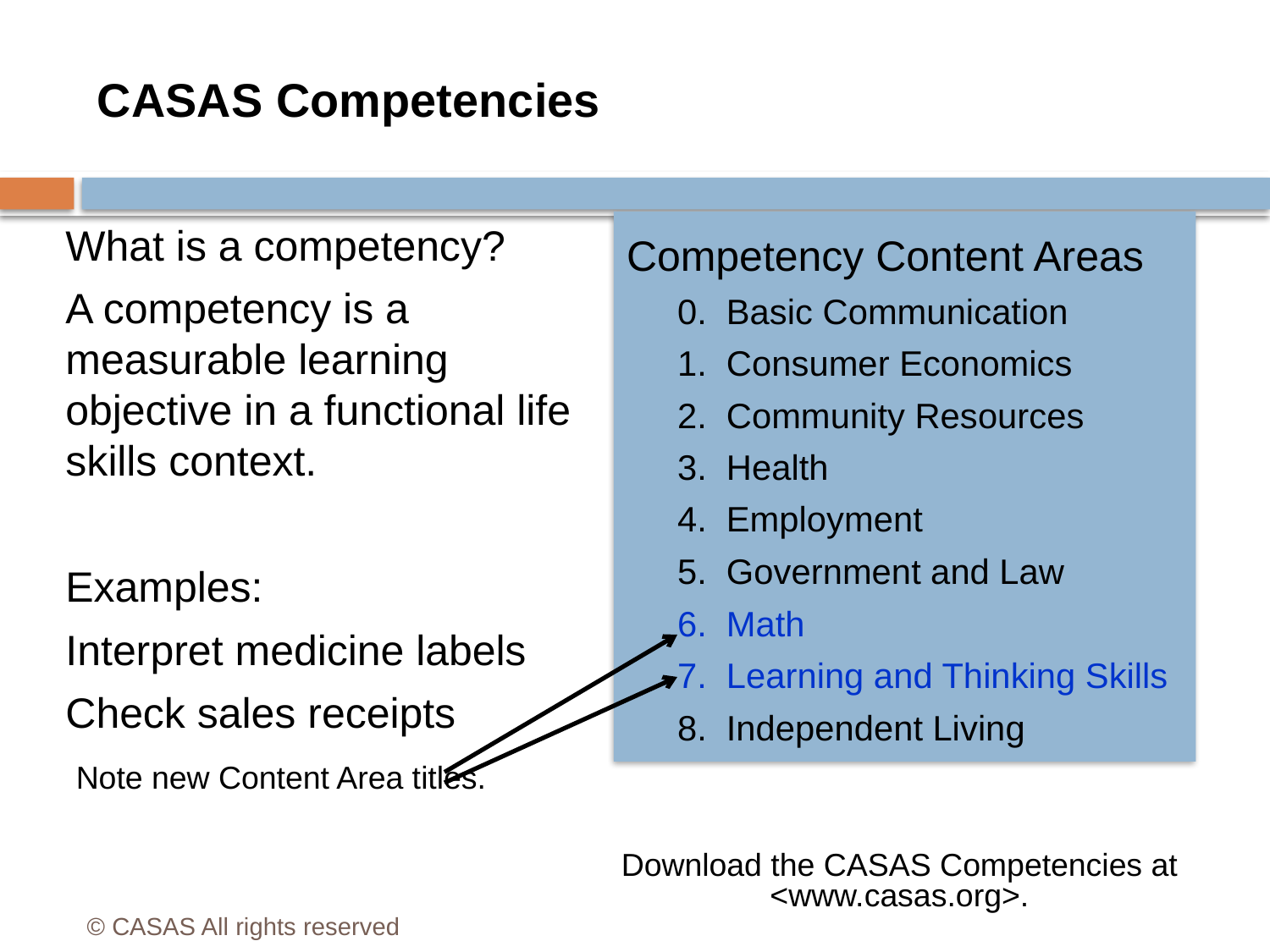

# CASAS Competencies

What is a competency?
A competency is a measurable learning objective in a functional life skills context.

Examples:
Interpret medicine labels
Check sales receipts
Competency Content Areas
0.  Basic Communication
1.  Consumer Economics
2.  Community Resources
3.  Health
4.  Employment
5.  Government and Law
6.  Math
7.  Learning and Thinking Skills
8.  Independent Living
Note new Content Area titles.
Download the CASAS Competencies at <www.casas.org>.
© CASAS All rights reserved